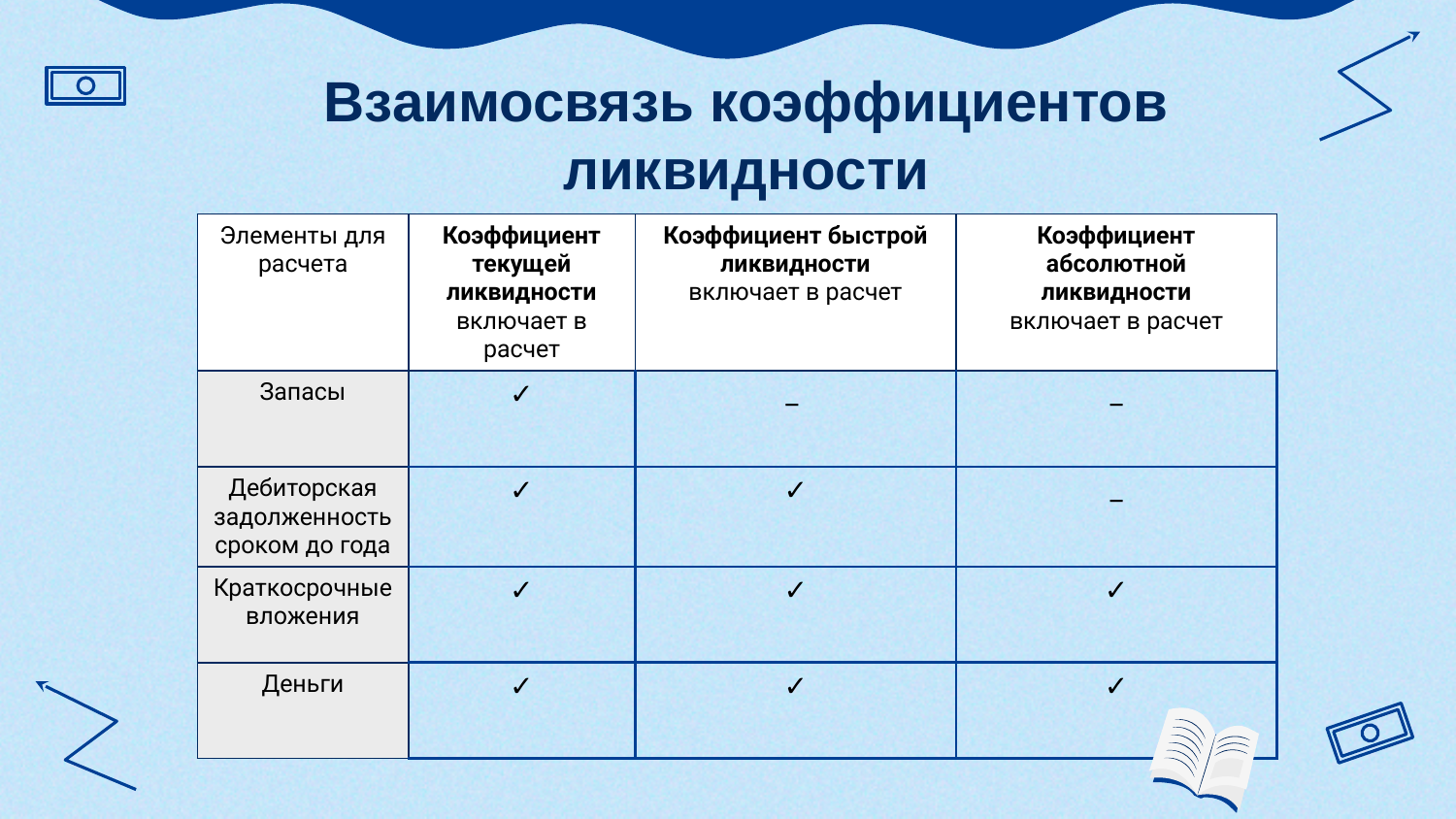

# Взаимосвязь коэффициентов ликвидности
| Элементы для расчета | Коэффициент текущей ликвидности включает в расчет | Коэффициент быстрой ликвидности включает в расчет | Коэффициент абсолютной ликвидности включает в расчет |
| --- | --- | --- | --- |
| Запасы | ✓ | \_ | \_ |
| Дебиторская задолженность сроком до года | ✓ | ✓ | \_ |
| Краткосрочные вложения | ✓ | ✓ | ✓ |
| Деньги | ✓ | ✓ | ✓ |